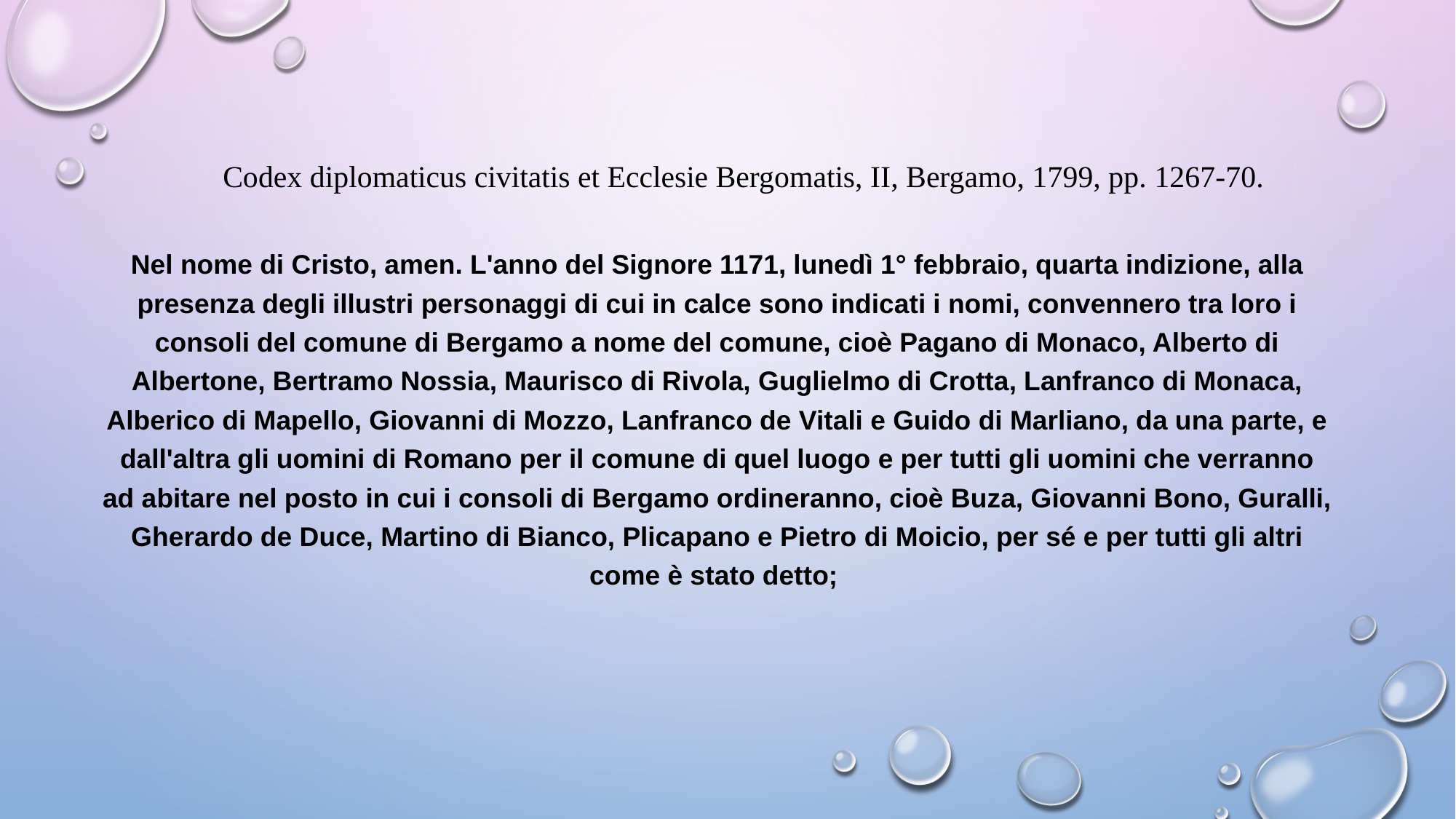

# Codex diplomaticus civitatis et Ecclesie Bergomatis, II, Bergamo, 1799, pp. 1267-70.
Nel nome di Cristo, amen. L'anno del Signore 1171, lunedì 1° febbraio, quarta indizione, alla presenza degli illustri personaggi di cui in calce sono indicati i nomi, convennero tra loro i consoli del comune di Bergamo a nome del comune, cioè Pagano di Monaco, Alberto di Albertone, Bertramo Nossia, Maurisco di Rivola, Guglielmo di Crotta, Lanfranco di Monaca, Alberico di Mapello, Giovanni di Mozzo, Lanfranco de Vitali e Guido di Marliano, da una parte, e dall'altra gli uomini di Romano per il comune di quel luogo e per tutti gli uomini che verranno ad abitare nel posto in cui i consoli di Bergamo ordineranno, cioè Buza, Giovanni Bono, Guralli, Gherardo de Duce, Martino di Bianco, Plicapano e Pietro di Moicio, per sé e per tutti gli altri come è stato detto;